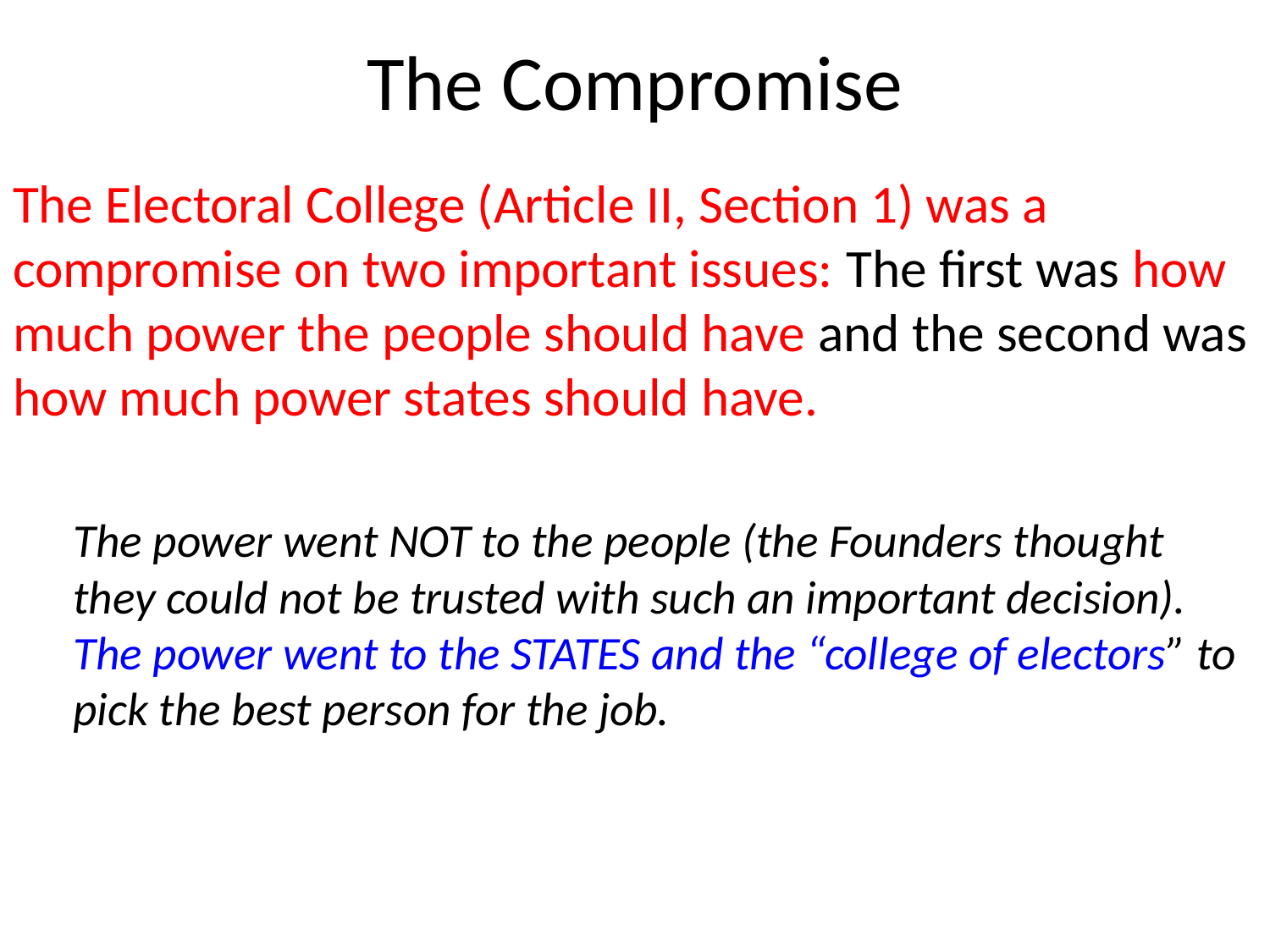

# The Compromise
The Electoral College (Article II, Section 1) was a compromise on two important issues: The first was how much power the people should have and the second was how much power states should have.

The power went NOT to the people (the Founders thought they could not be trusted with such an important decision).  The power went to the STATES and the “college of electors” to pick the best person for the job.